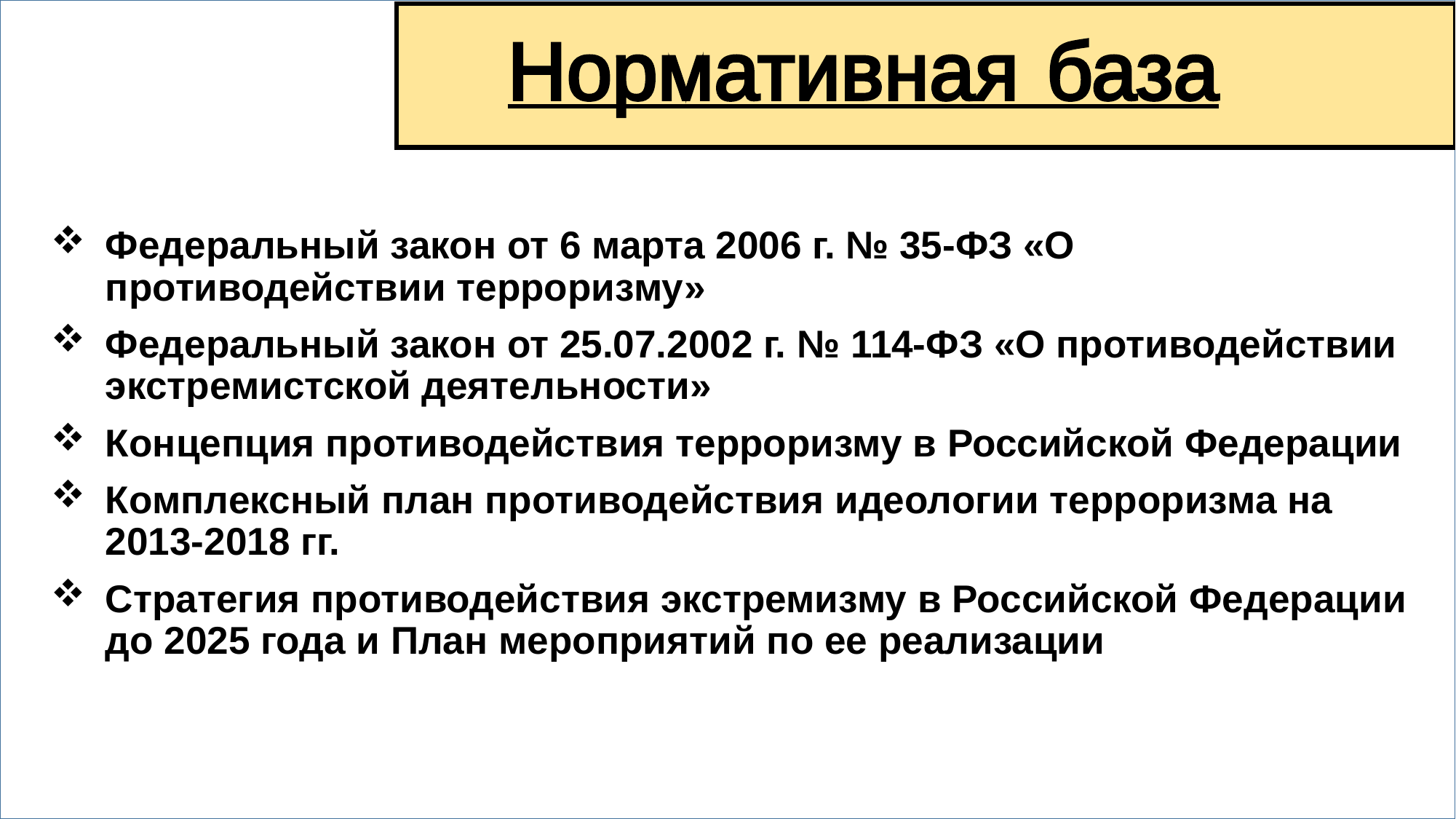

# Нормативная база
Федеральный закон от 6 марта 2006 г. № 35-ФЗ «О противодействии терроризму»
Федеральный закон от 25.07.2002 г. № 114-ФЗ «О противодействии экстремистской деятельности»
Концепция противодействия терроризму в Российской Федерации
Комплексный план противодействия идеологии терроризма на 2013-2018 гг.
Стратегия противодействия экстремизму в Российской Федерации до 2025 года и План мероприятий по ее реализации